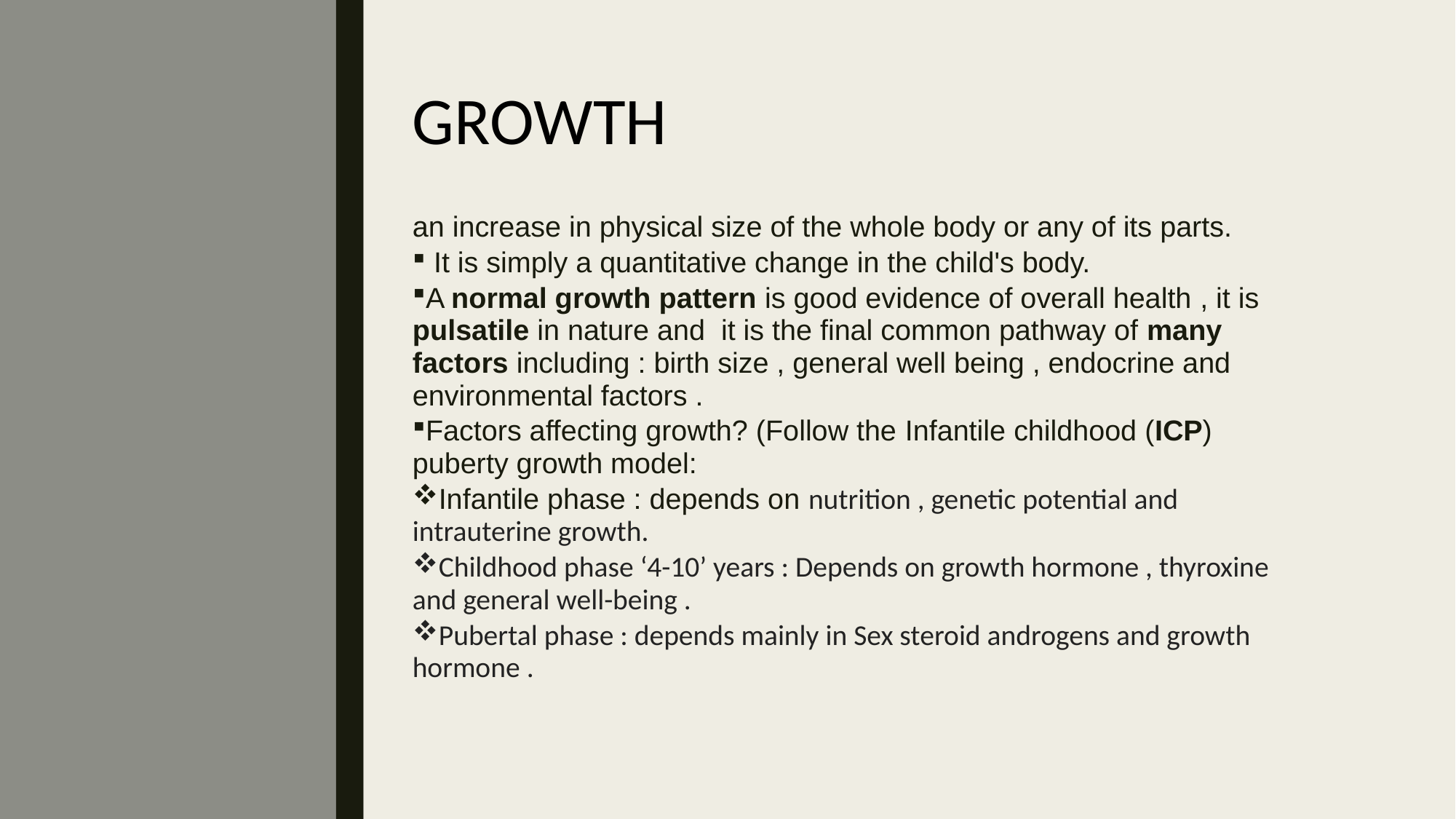

# GROWTH
an increase in physical size of the whole body or any of its parts.
 It is simply a quantitative change in the child's body.
A normal growth pattern is good evidence of overall health , it is pulsatile in nature and  it is the final common pathway of many factors including : birth size , general well being , endocrine and environmental factors .
Factors affecting growth? (Follow the Infantile childhood (ICP) puberty growth model:
Infantile phase : depends on nutrition , genetic potential and intrauterine growth.
Childhood phase ‘4-10’ years : Depends on growth hormone , thyroxine and general well-being .
Pubertal phase : depends mainly in Sex steroid androgens and growth hormone .